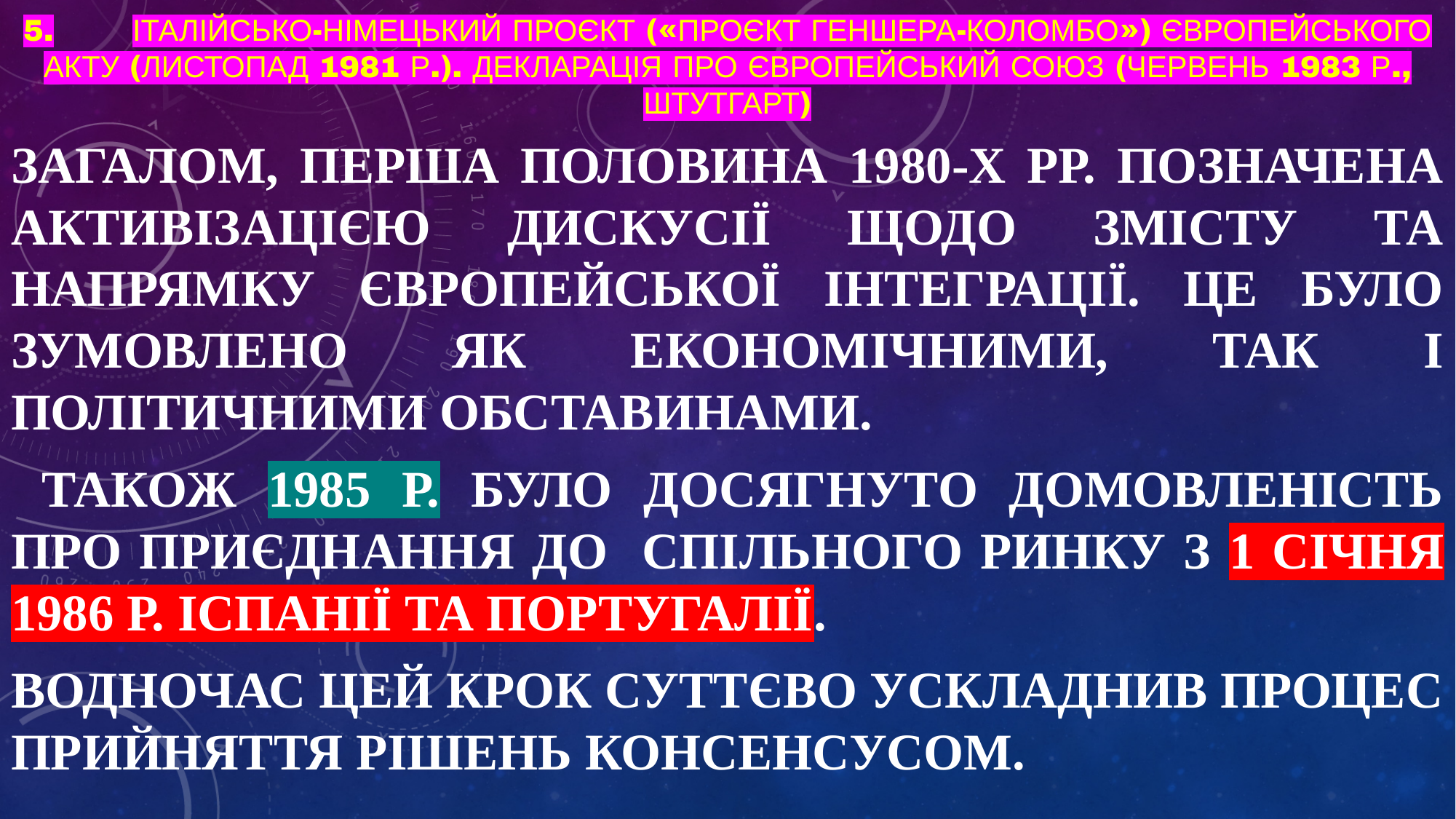

# 5.	Італійсько-німецький проєкт («проєкт Геншера-Коломбо») Європейського Акту (листопад 1981 р.). Декларація про Європейський Союз (червень 1983 р., Штутгарт)
Загалом, перша половина 1980-х рр. позначена активізацією дискусії щодо змісту та напрямку європейської інтеграції. Це було зумовлено як економічними, так і політичними обставинами.
 Також 1985 р. було досягнуто домовленість про приєднання до  Спільного ринку з 1 січня 1986 р. Іспанії та Португалії.
Водночас цей крок суттєво ускладнив процес прийняття рішень консенсусом.